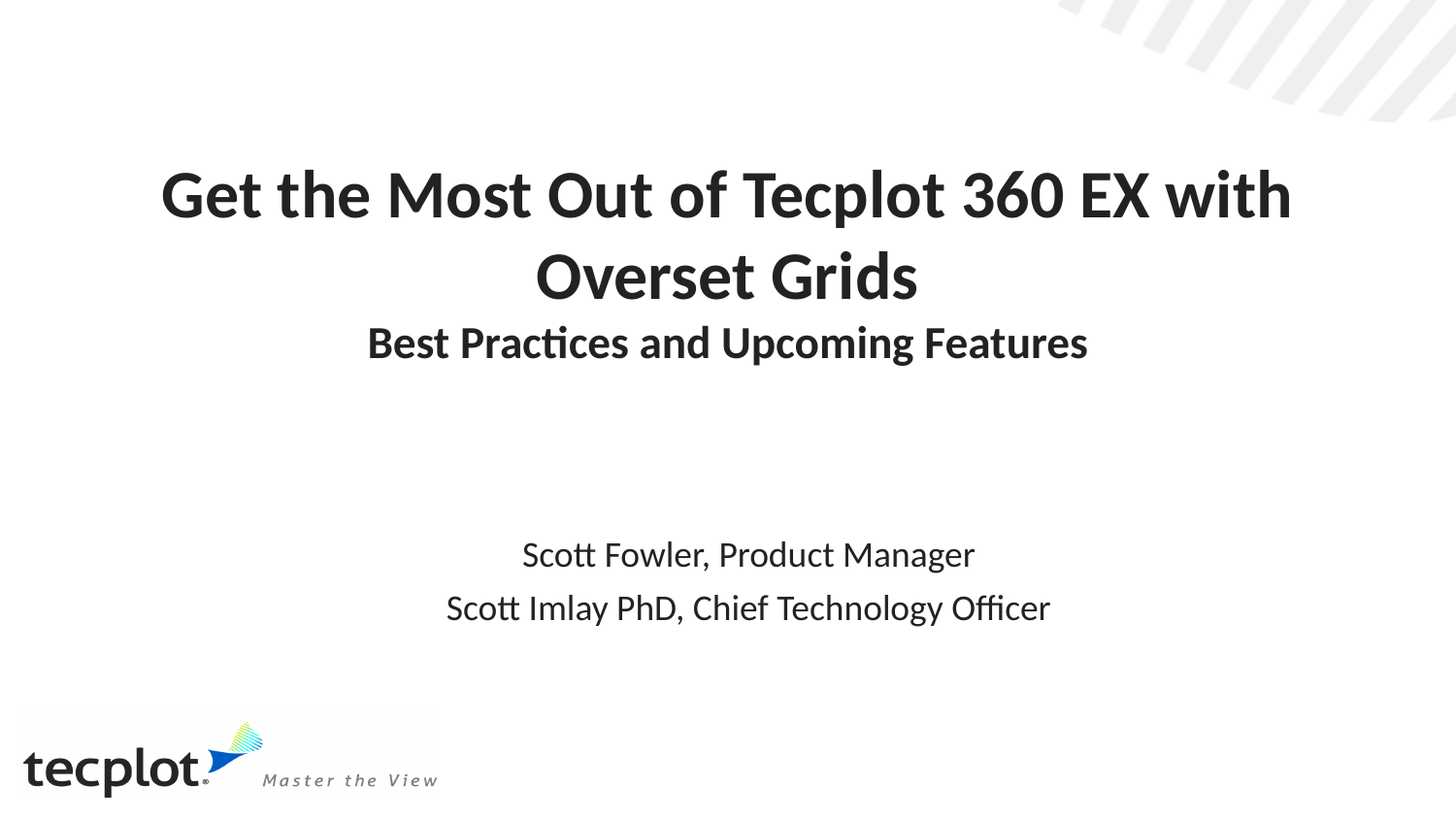

# Get the Most Out of Tecplot 360 EX with Overset Grids Best Practices and Upcoming Features
Scott Fowler, Product Manager
Scott Imlay PhD, Chief Technology Officer